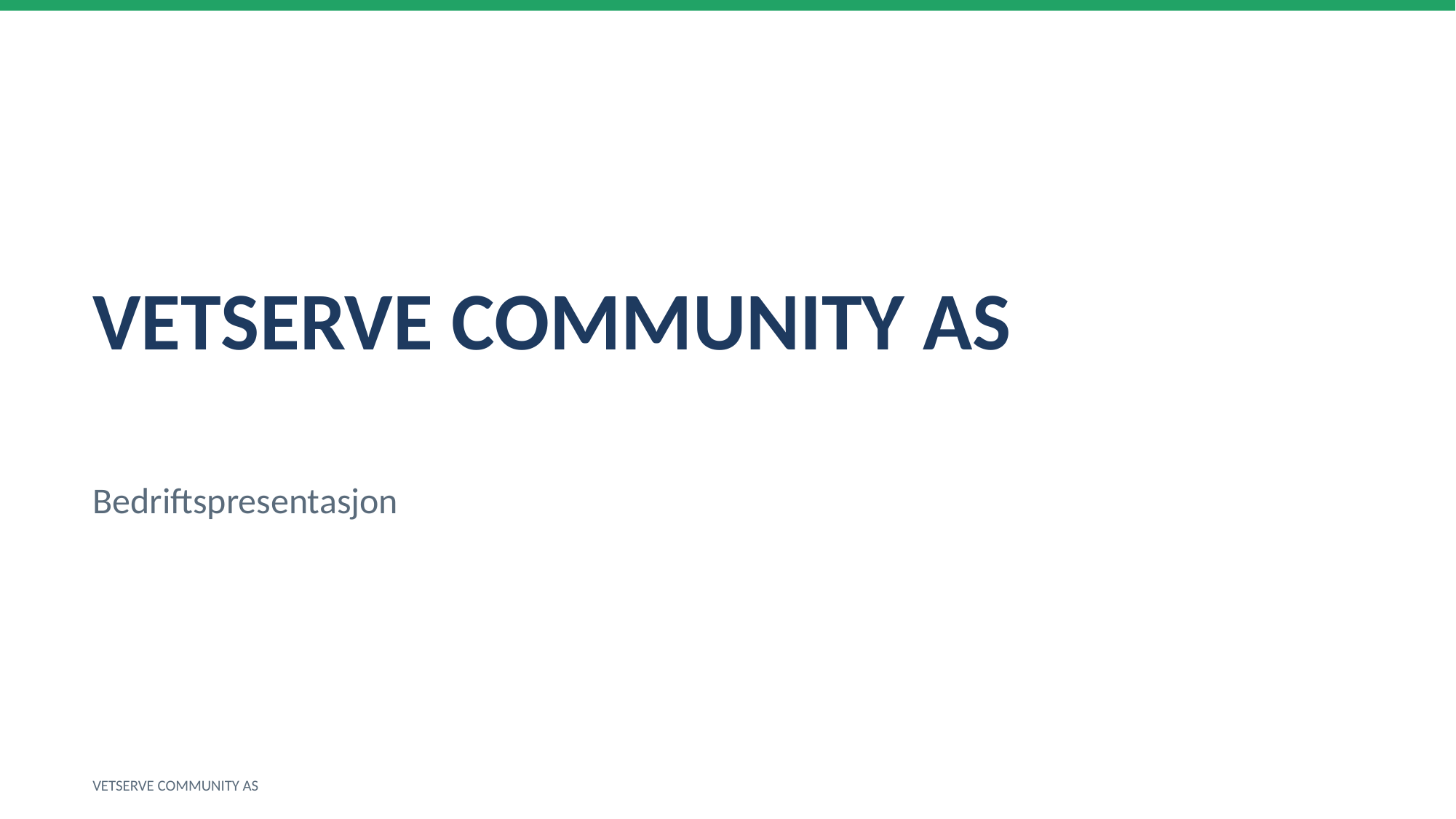

VETSERVE COMMUNITY AS
Bedriftspresentasjon
VETSERVE COMMUNITY AS